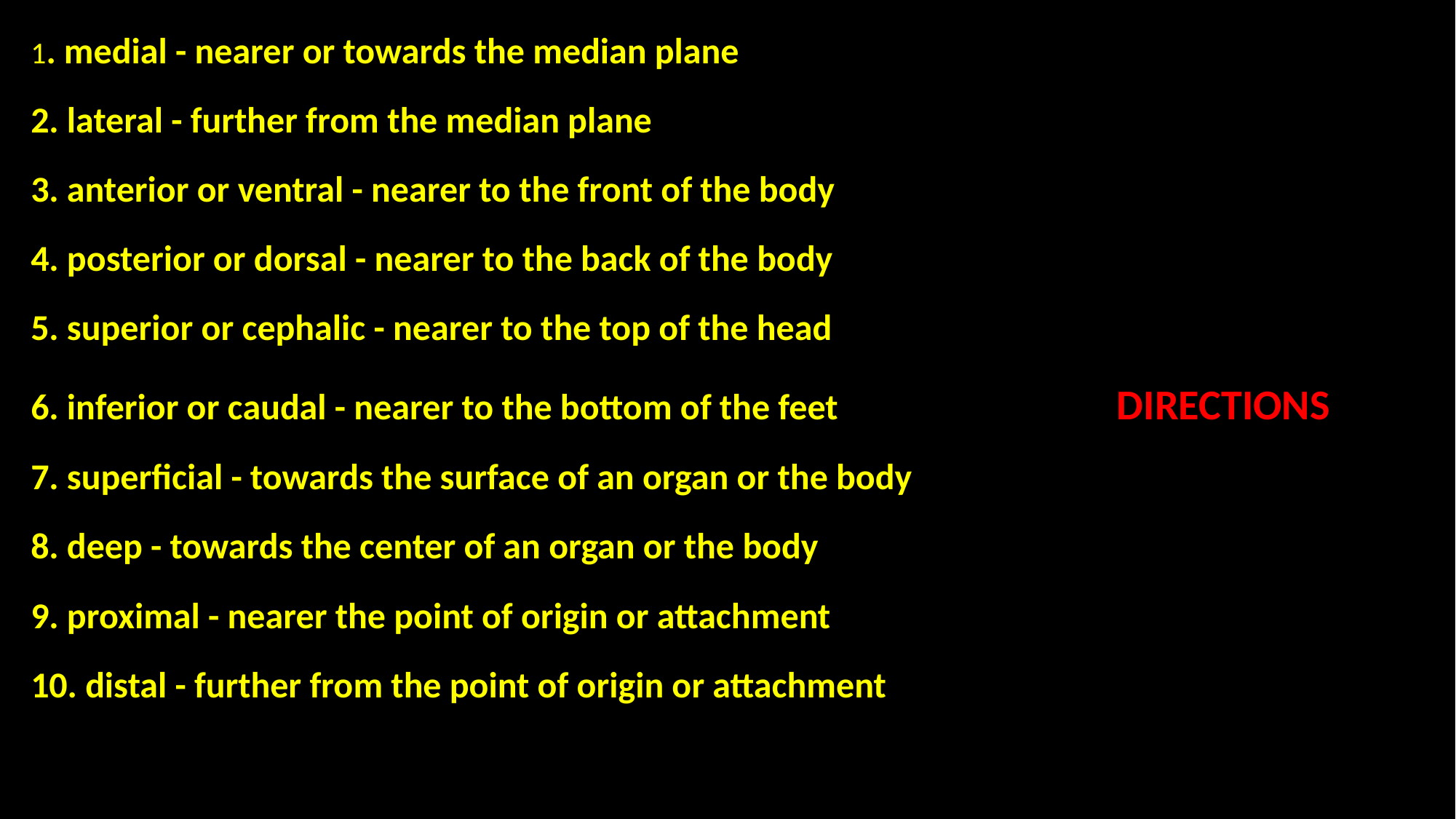

1. medial - nearer or towards the median plane
2. lateral - further from the median plane
3. anterior or ventral - nearer to the front of the body
4. posterior or dorsal - nearer to the back of the body
5. superior or cephalic - nearer to the top of the head
6. inferior or caudal - nearer to the bottom of the feet                                  DIRECTIONS
7. superficial - towards the surface of an organ or the body
8. deep - towards the center of an organ or the body
9. proximal - nearer the point of origin or attachment
10. distal - further from the point of origin or attachment
#